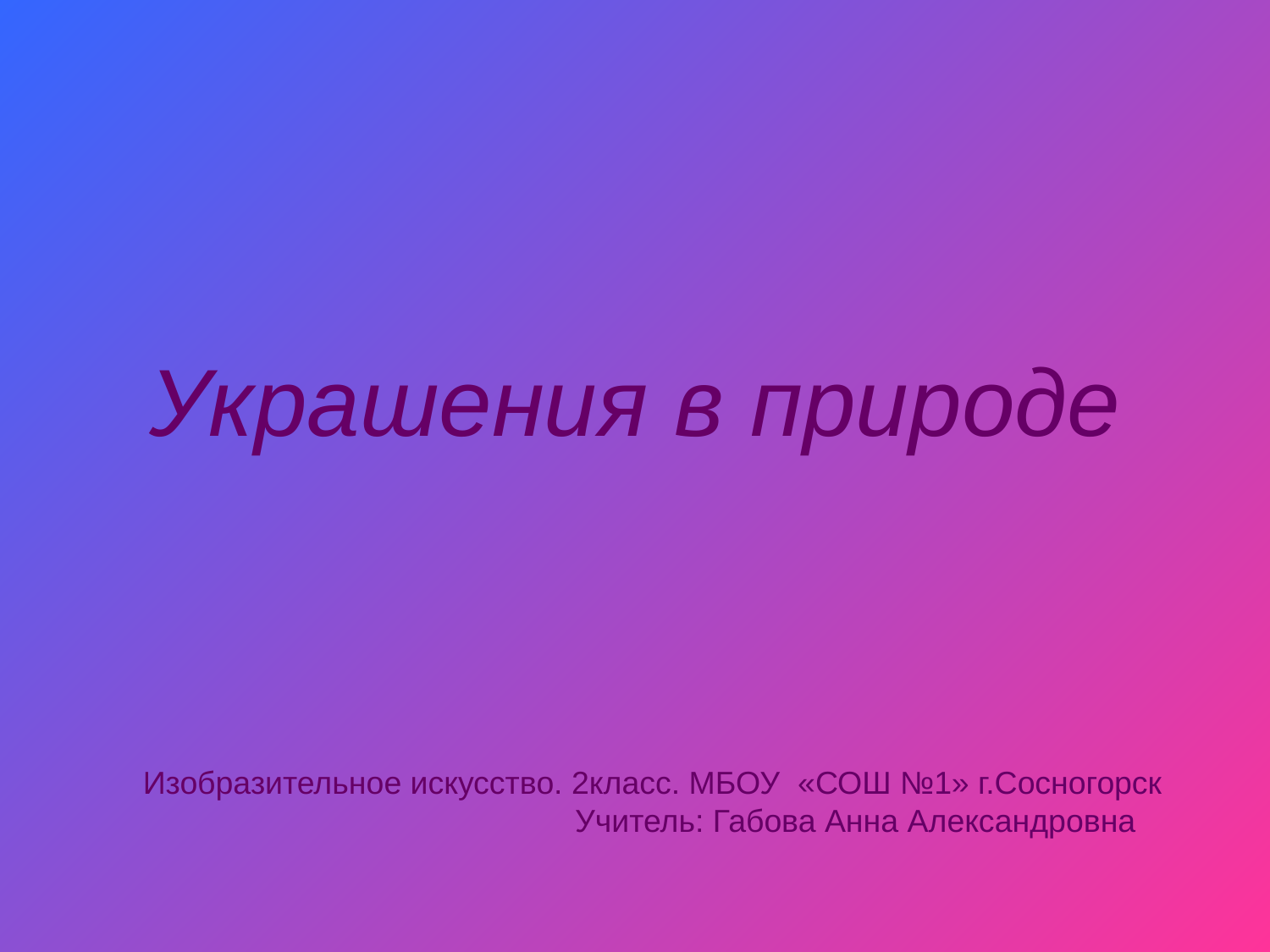

# Украшения в природе
Изобразительное искусство. 2класс. МБОУ  «СОШ №1» г.Сосногорск
Учитель: Габова Анна Александровна